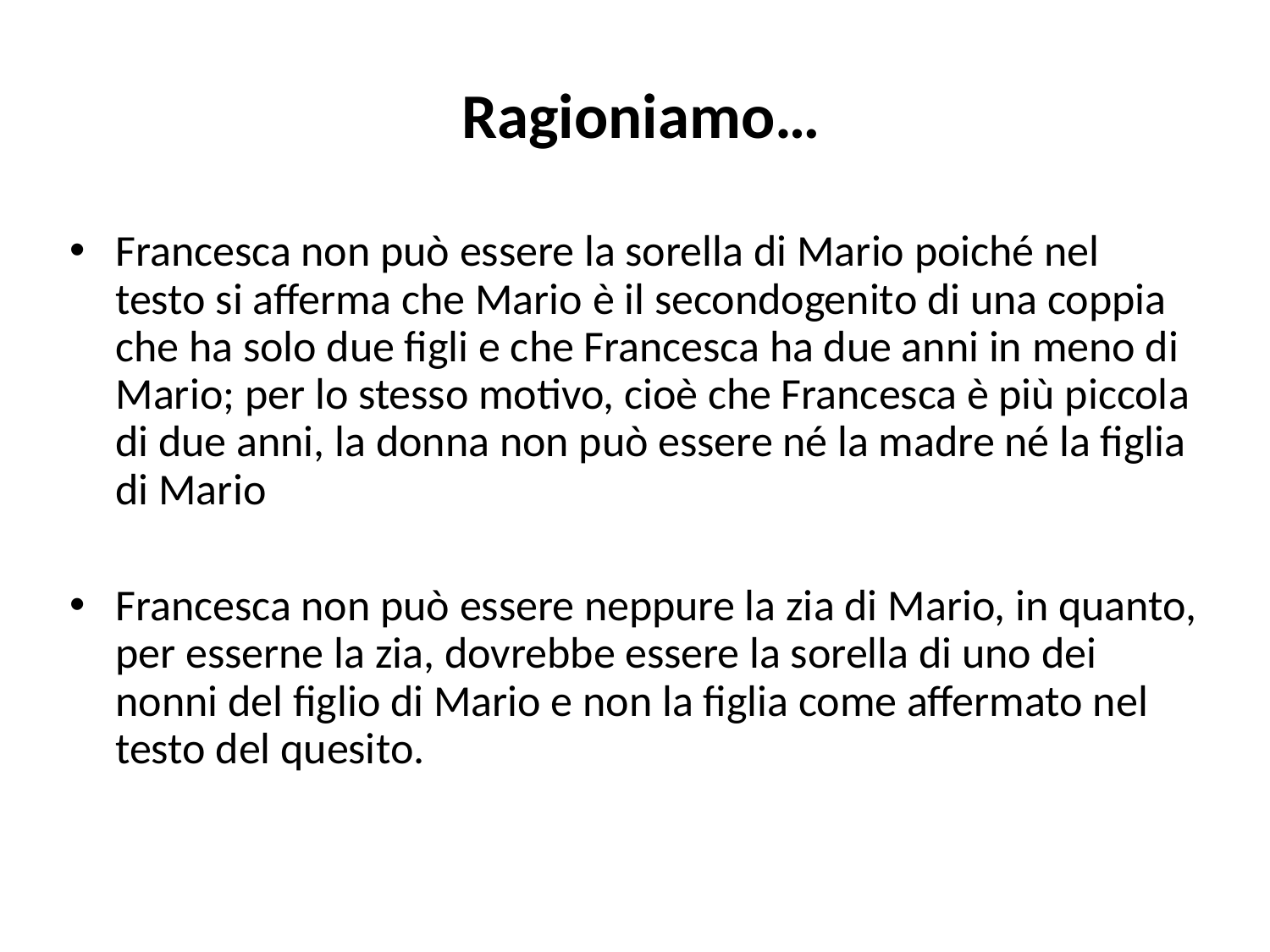

Ragioniamo…
Francesca non può essere la sorella di Mario poiché nel testo si afferma che Mario è il secondogenito di una coppia che ha solo due figli e che Francesca ha due anni in meno di Mario; per lo stesso motivo, cioè che Francesca è più piccola di due anni, la donna non può essere né la madre né la figlia di Mario

Francesca non può essere neppure la zia di Mario, in quanto, per esserne la zia, dovrebbe essere la sorella di uno dei nonni del figlio di Mario e non la figlia come affermato nel testo del quesito.